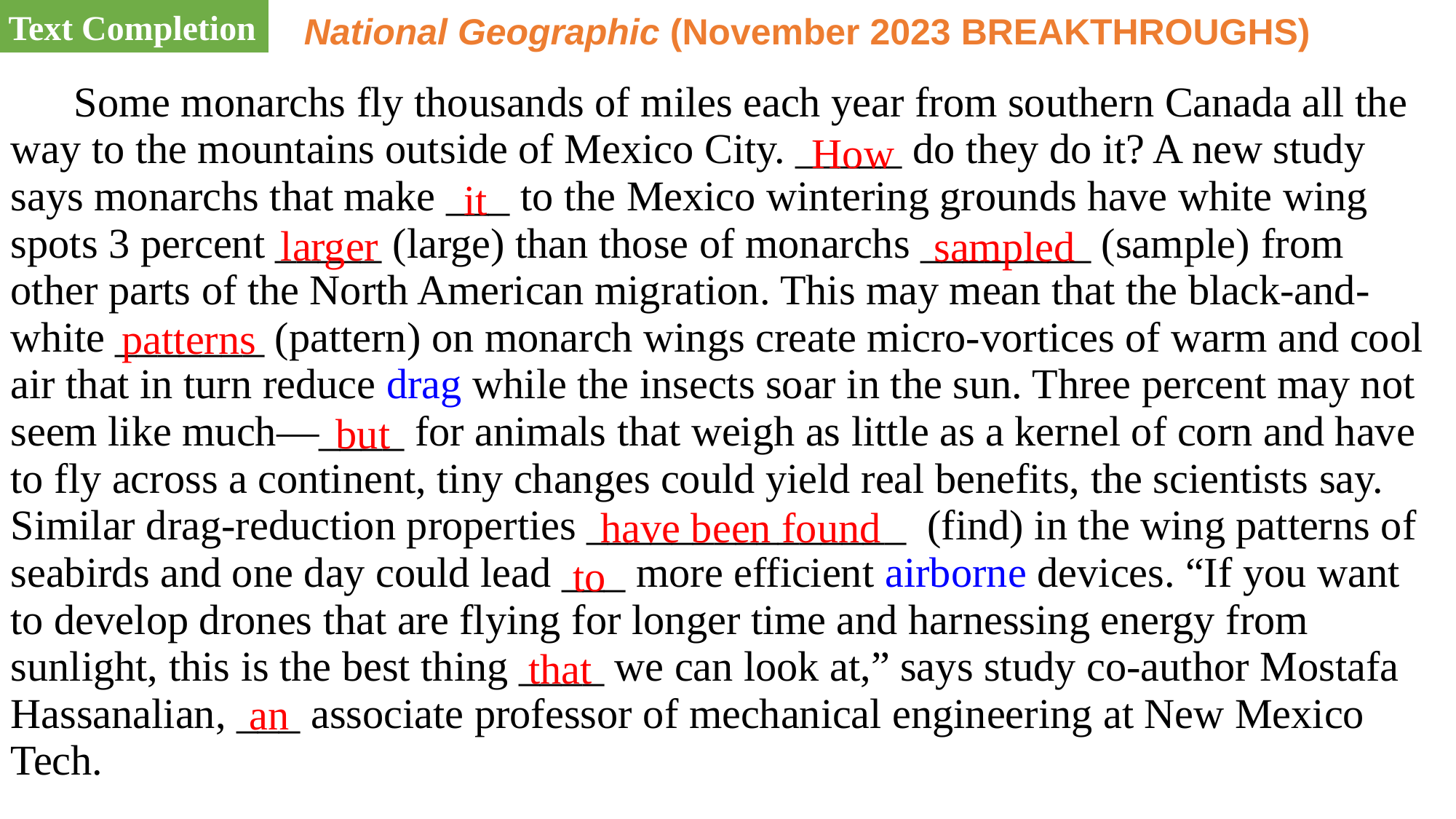

Text Completion
National Geographic (November 2023 BREAKTHROUGHS)
      Some monarchs fly thousands of miles each year from southern Canada all the way to the mountains outside of Mexico City. _____ do they do it? A new study says monarchs that make ___ to the Mexico wintering grounds have white wing spots 3 percent _____ (large) than those of monarchs ________ (sample) from other parts of the North American migration. This may mean that the black-and-white _______ (pattern) on monarch wings create micro-vortices of warm and cool air that in turn reduce drag while the insects soar in the sun. Three percent may not seem like much—____ for animals that weigh as little as a kernel of corn and have to fly across a continent, tiny changes could yield real benefits, the scientists say. Similar drag-reduction properties _______________  (find) in the wing patterns of seabirds and one day could lead ___ more efficient airborne devices. “If you want to develop drones that are flying for longer time and harnessing energy from sunlight, this is the best thing ____ we can look at,” says study co-author Mostafa Hassanalian, ___ associate professor of mechanical engineering at New Mexico Tech.
How
it
larger
sampled
patterns
but
have been found
to
that
an